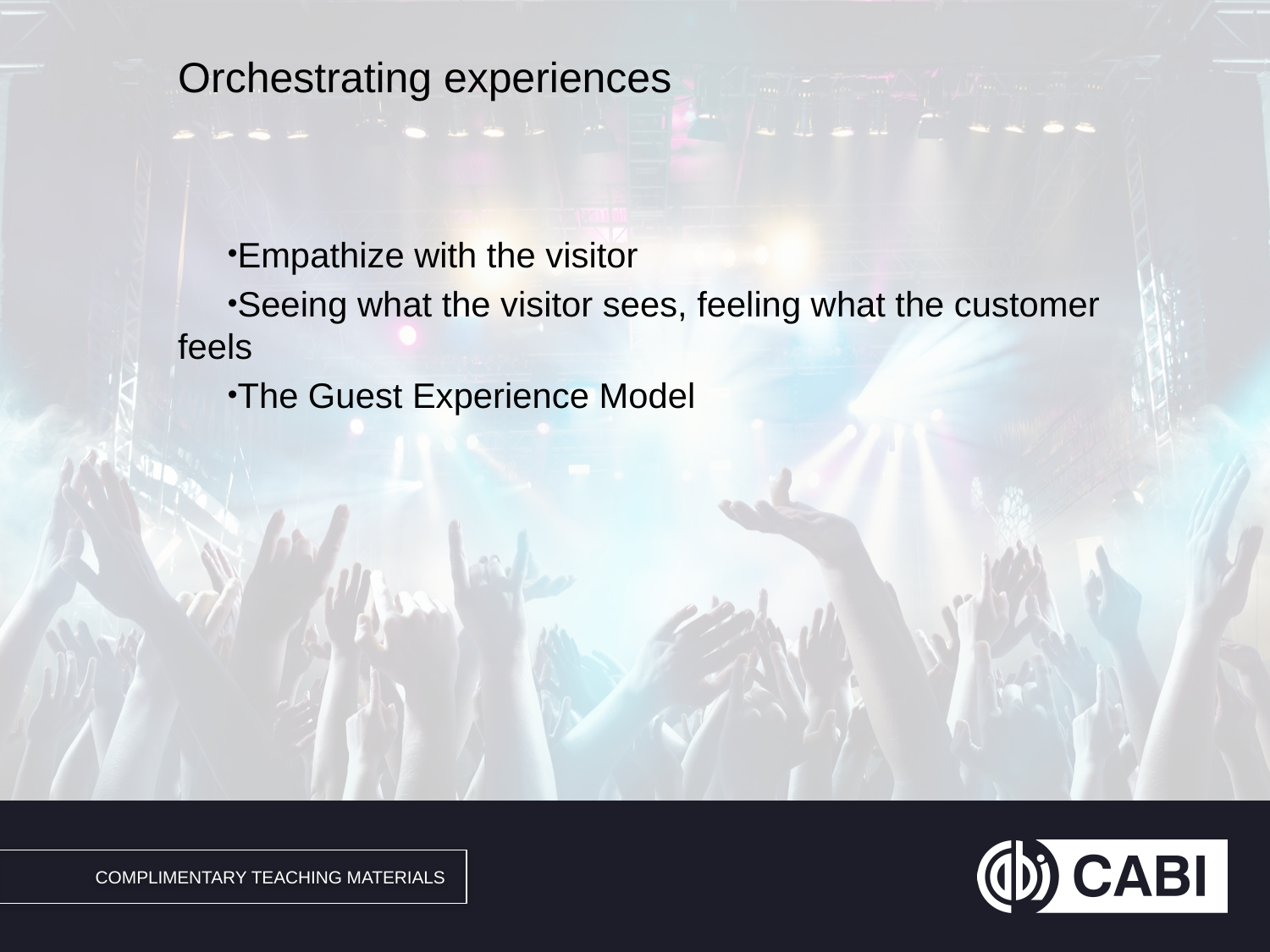

# Orchestrating experiences

Empathize with the visitor
Seeing what the visitor sees, feeling what the customer feels
The Guest Experience Model